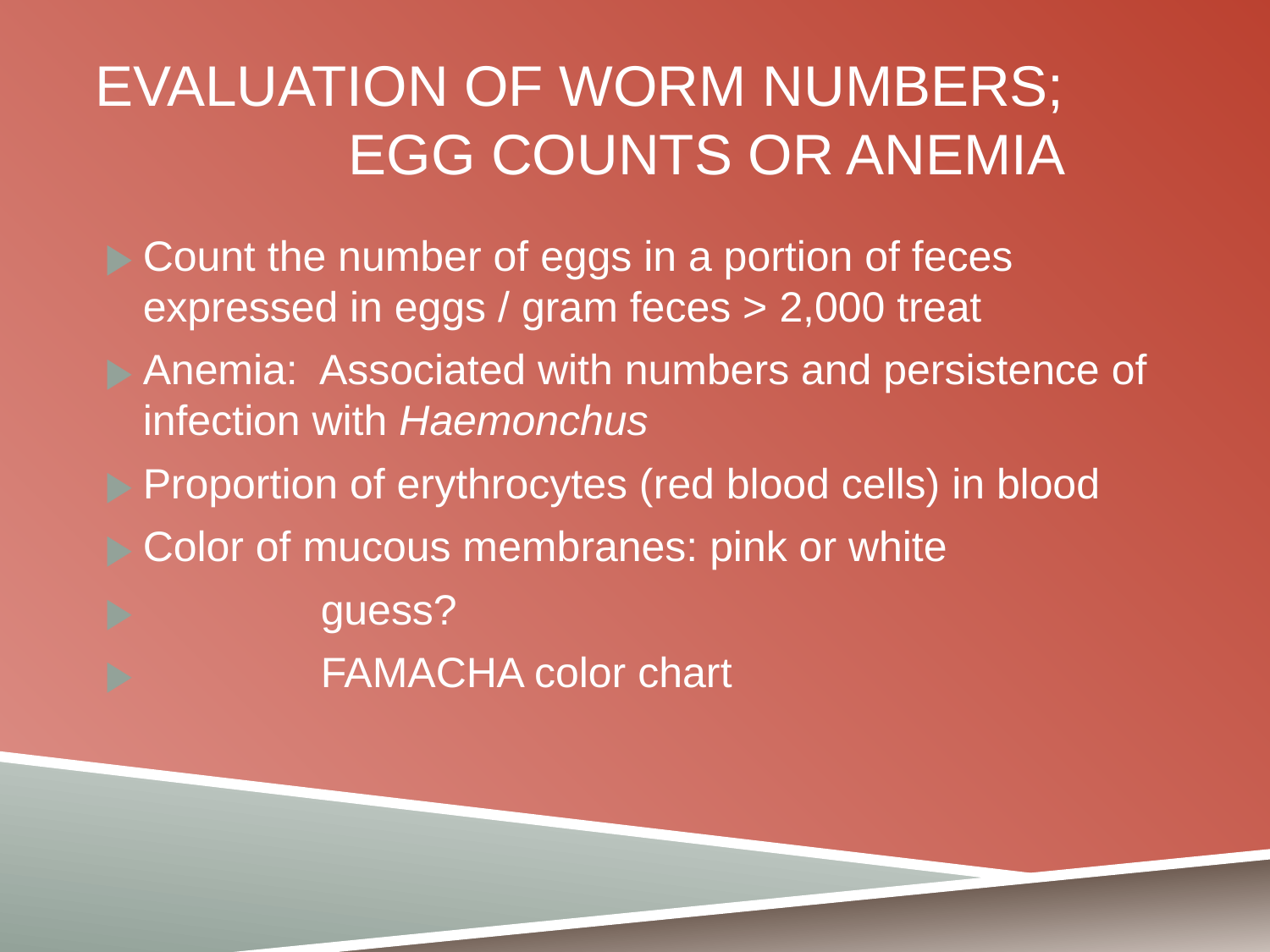

# EVALUATION OF WORM NUMBERS; EGG COUNTS OR ANEMIA
Count the number of eggs in a portion of feces expressed in eggs / gram feces > 2,000 treat
Anemia:  Associated with numbers and persistence of infection with Haemonchus
Proportion of erythrocytes (red blood cells) in blood
Color of mucous membranes: pink or white
               guess?
               FAMACHA color chart